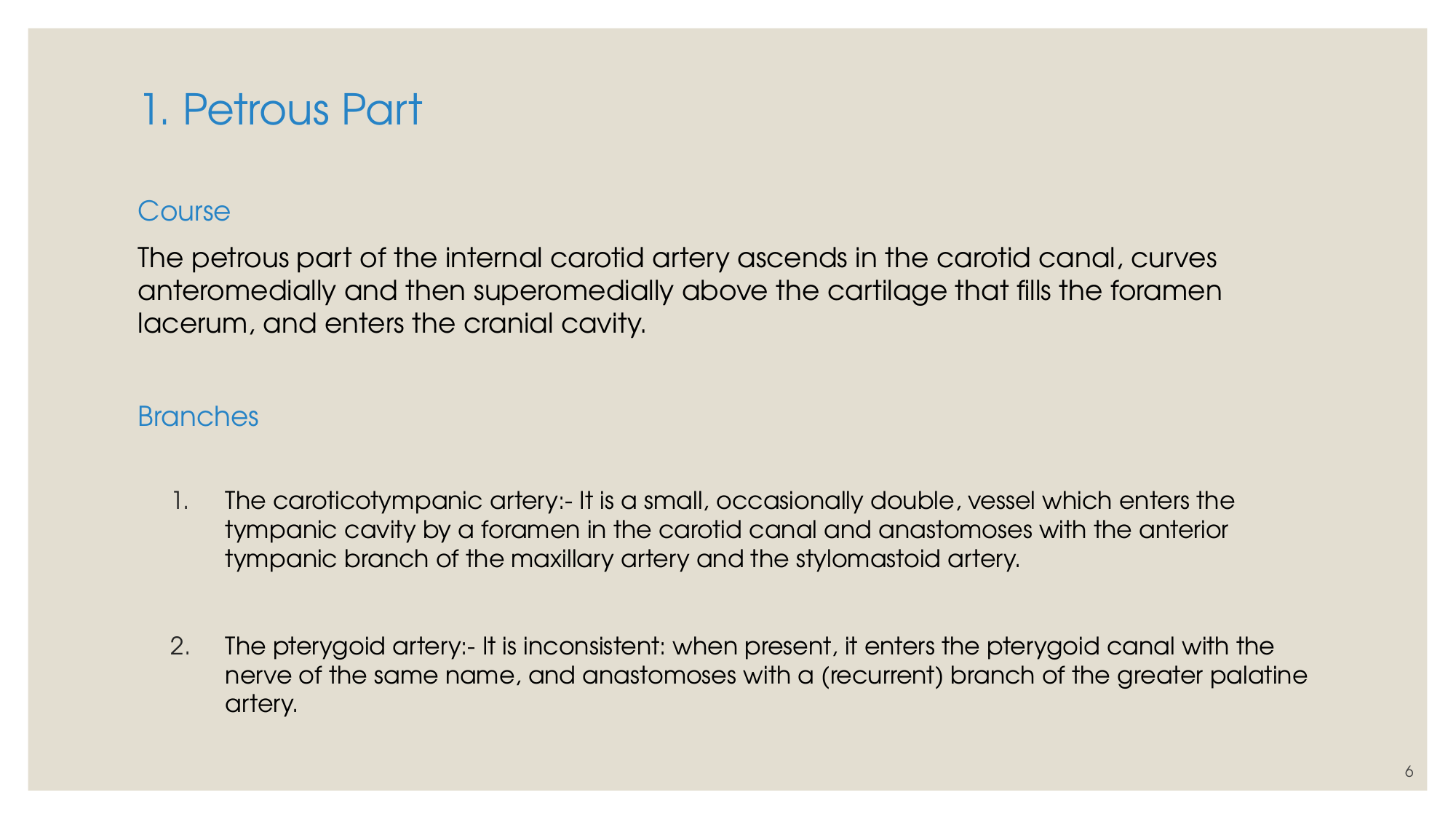

1. Petrous Part

Course
The petrous part of the internal carotid artery ascends in the carotid canal, curves anteromedially and then superomedially above the cartilage that fills the foramen lacerum, and enters the cranial cavity.

Branches

The caroticotympanic artery:- It is a small, occasionally double, vessel which enters the tympanic cavity by a foramen in the carotid canal and anastomoses with the anterior tympanic branch of the maxillary artery and the stylomastoid artery.

The pterygoid artery:- It is inconsistent: when present, it enters the pterygoid canal with the nerve of the same name, and anastomoses with a (recurrent) branch of the greater palatine artery.

6